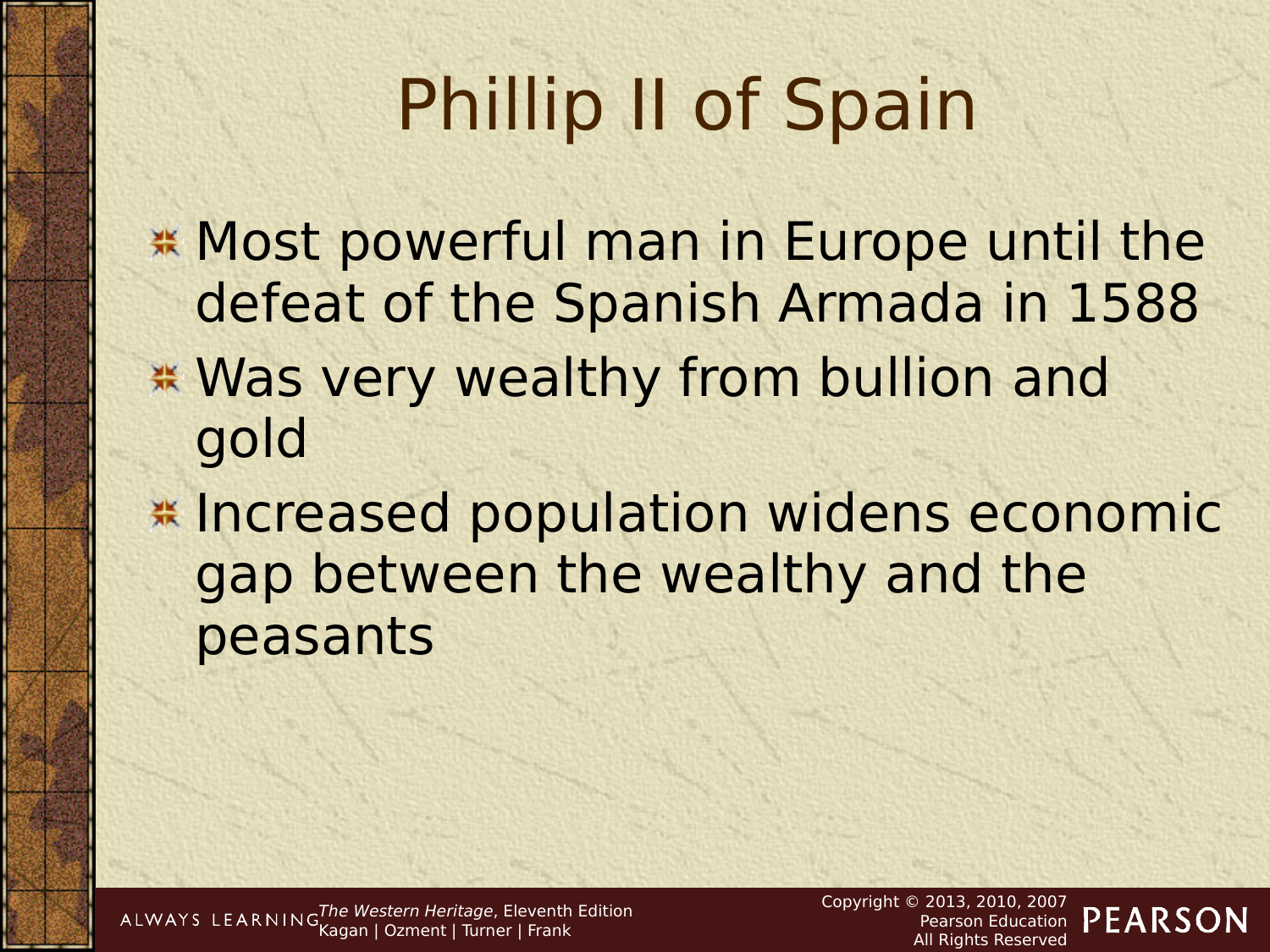

Phillip II of Spain
Most powerful man in Europe until the defeat of the Spanish Armada in 1588
Was very wealthy from bullion and gold
Increased population widens economic gap between the wealthy and the peasants